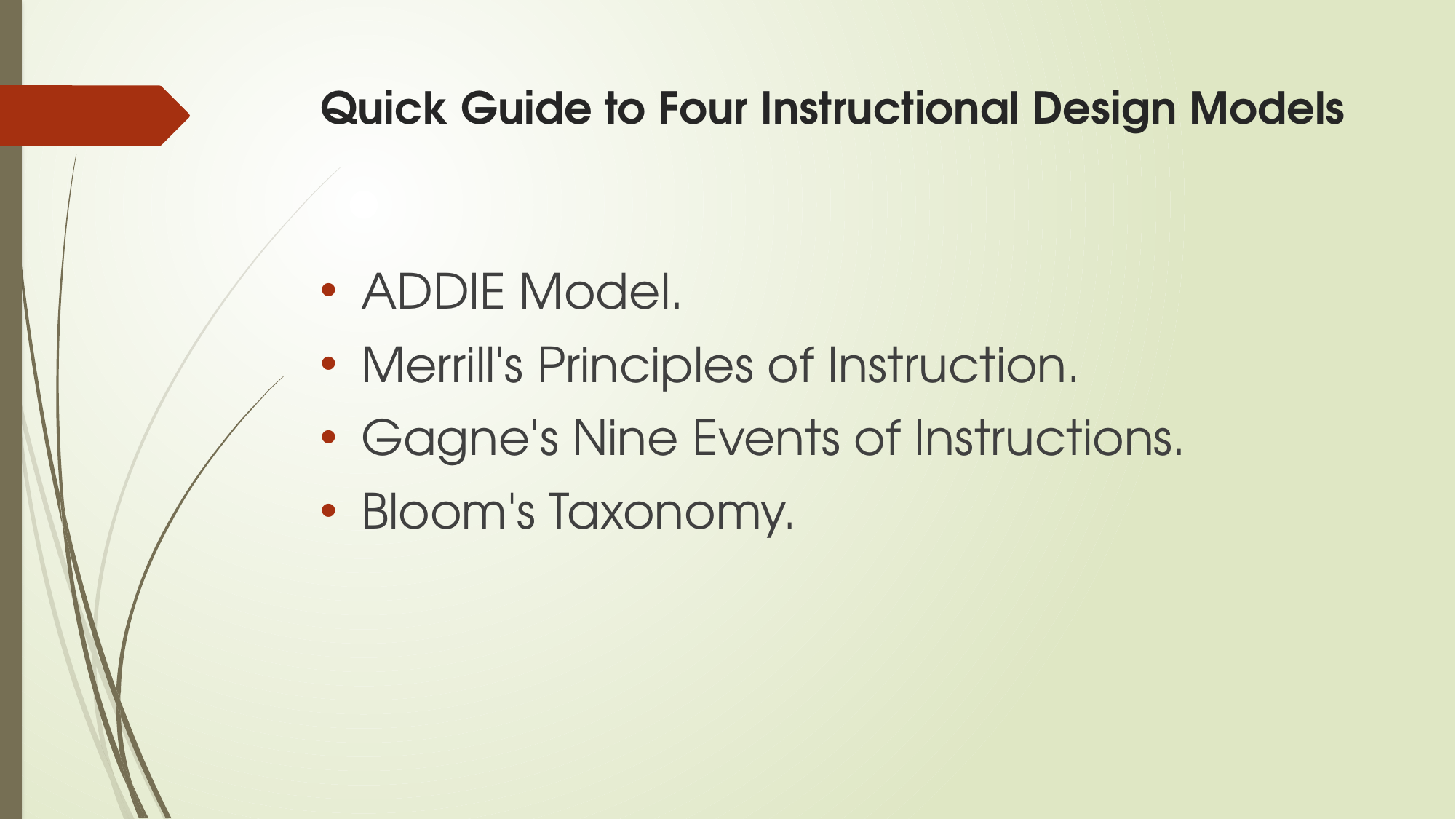

# Quick Guide to Four Instructional Design Models
ADDIE Model.
Merrill's Principles of Instruction.
Gagne's Nine Events of Instructions.
Bloom's Taxonomy.